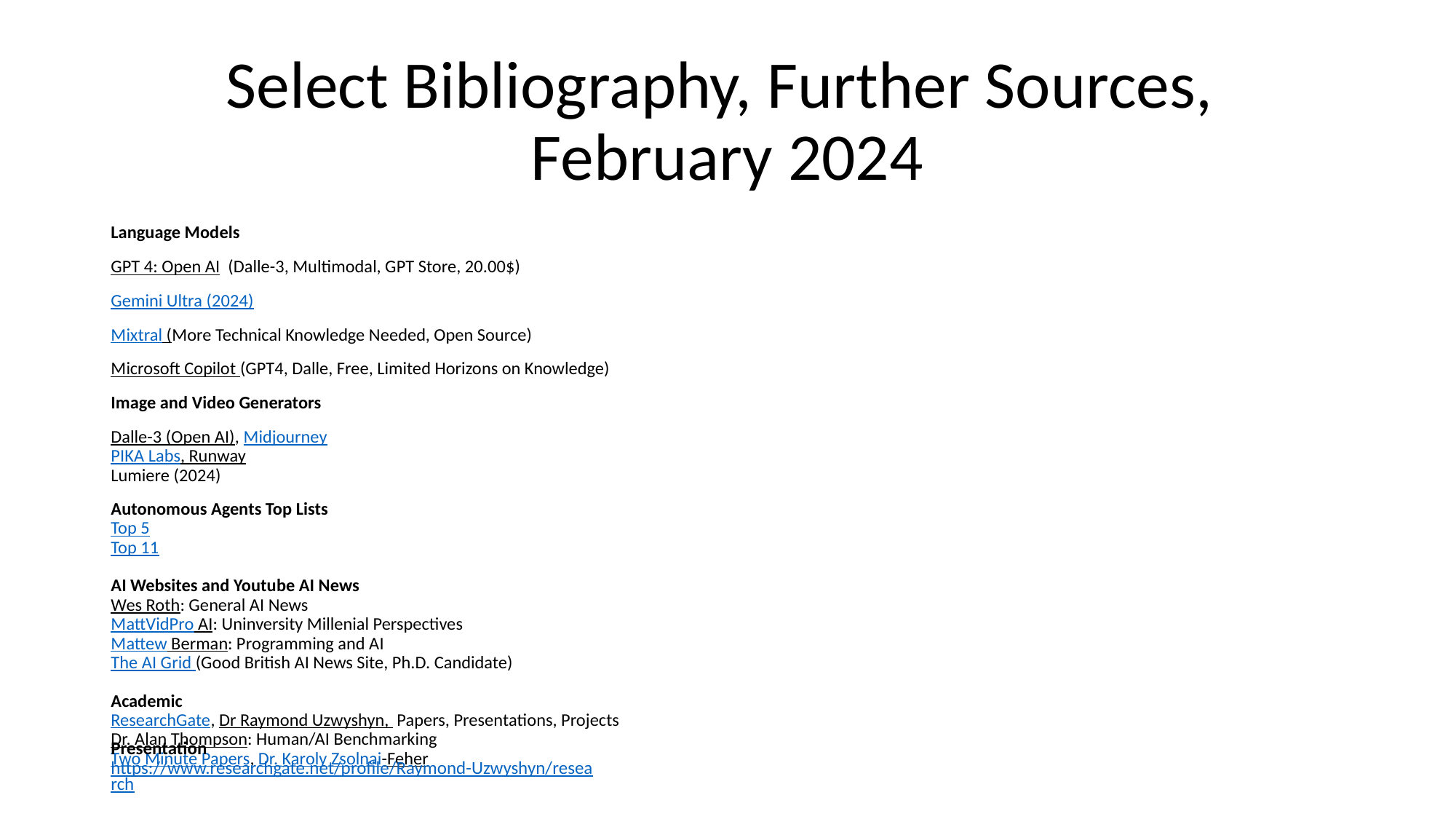

# Select Bibliography, Further Sources, February 2024
Language Models
GPT 4: Open AI  (Dalle-3, Multimodal, GPT Store, 20.00$)
Gemini Ultra (2024)
Mixtral (More Technical Knowledge Needed, Open Source)
Microsoft Copilot (GPT4, Dalle, Free, Limited Horizons on Knowledge)
Image and Video Generators
Dalle-3 (Open AI), Midjourney
PIKA Labs, Runway
Lumiere (2024)
Autonomous Agents Top Lists
Top 5
Top 11
AI Websites and Youtube AI News
Wes Roth: General AI News
MattVidPro AI: Uninversity Millenial Perspectives
Mattew Berman: Programming and AI
The AI Grid (Good British AI News Site, Ph.D. Candidate)
Academic
ResearchGate, Dr Raymond Uzwyshyn,  Papers, Presentations, Projects
Dr. Alan Thompson: Human/AI Benchmarking
Two Minute Papers, Dr. Karoly Zsolnai-Feher
Presentation
https://www.researchgate.net/profile/Raymond-Uzwyshyn/research